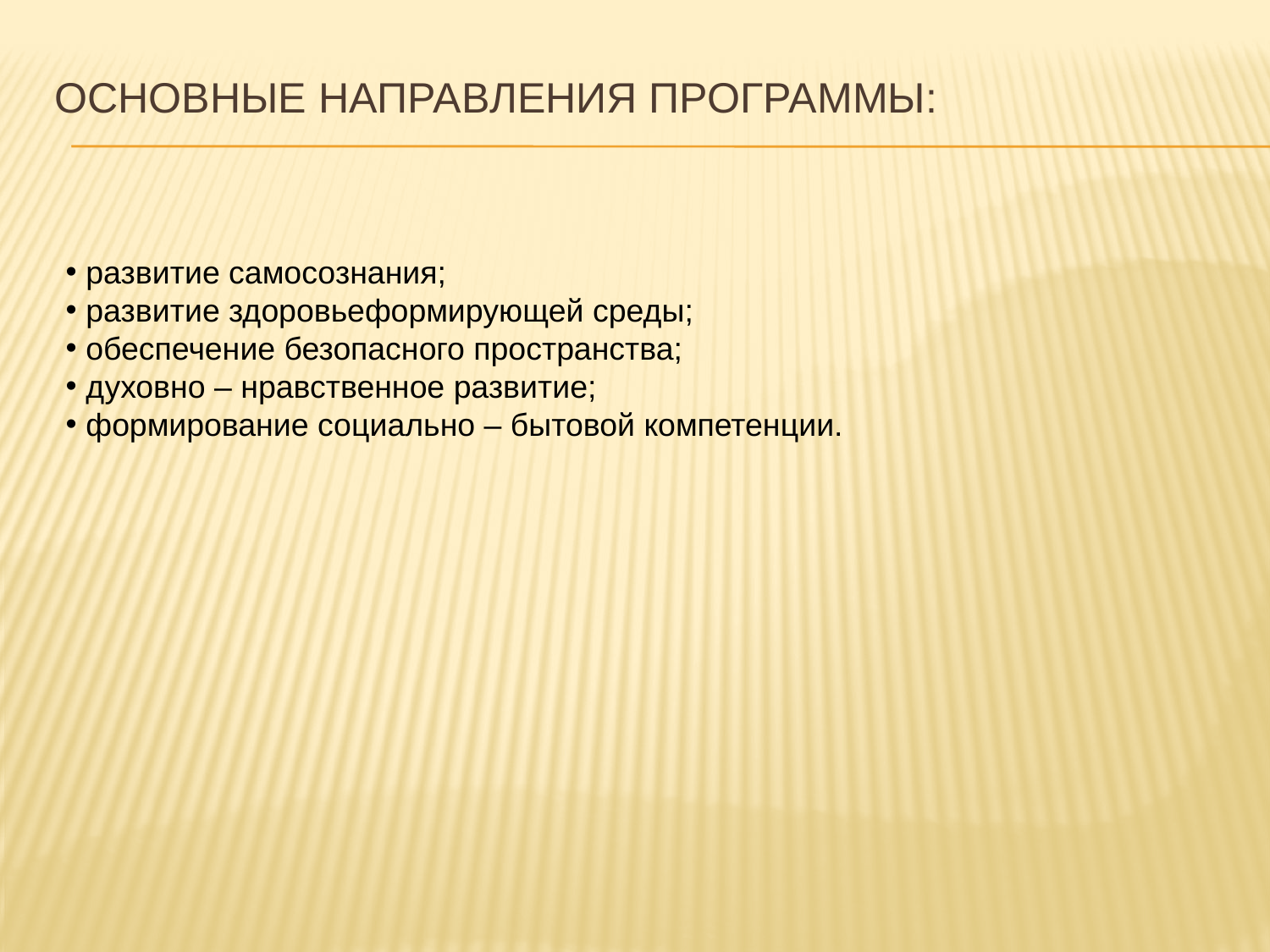

# Основные направления программы:
 развитие самосознания;
 развитие здоровьеформирующей среды;
 обеспечение безопасного пространства;
 духовно – нравственное развитие;
 формирование социально – бытовой компетенции.